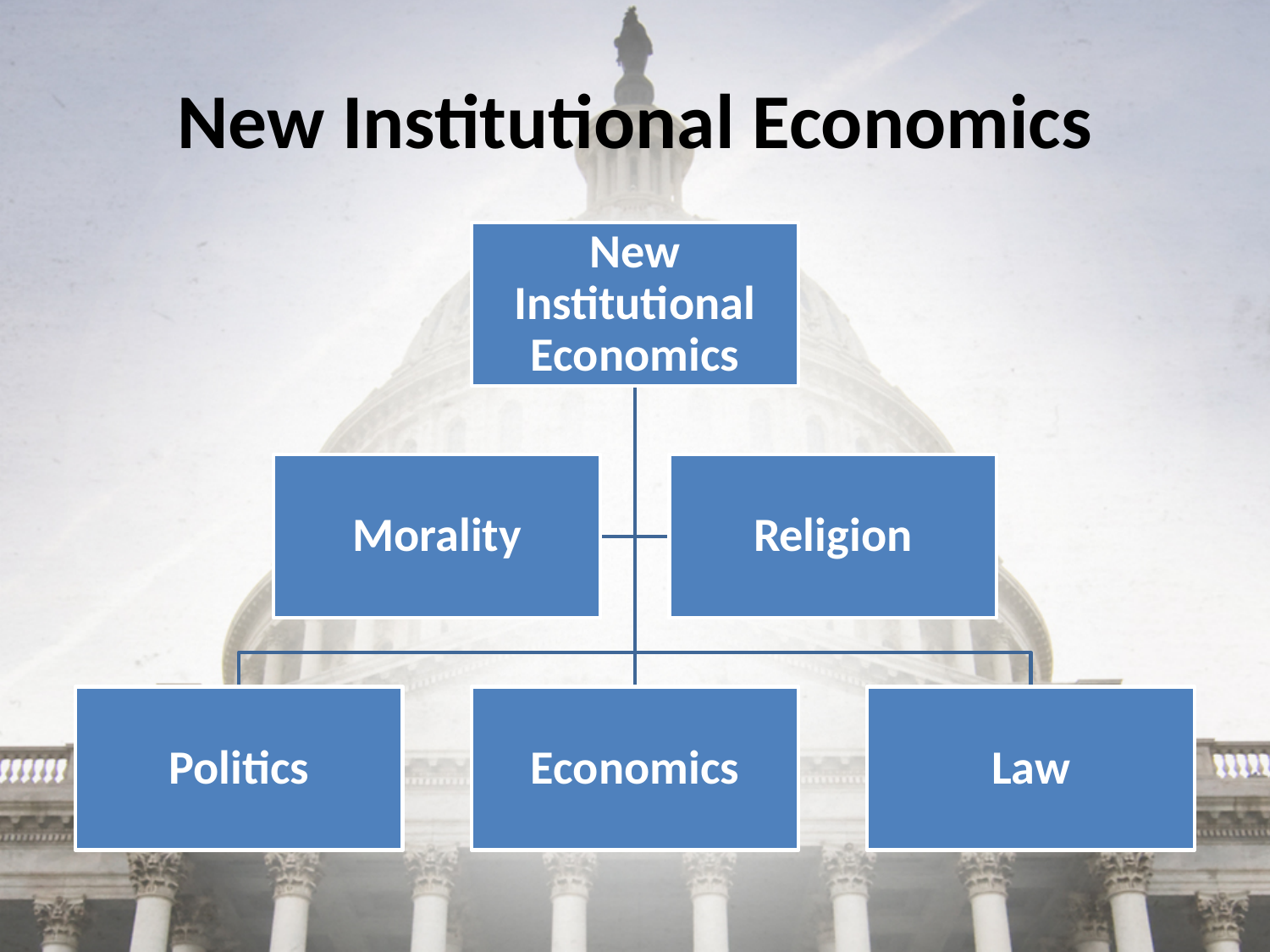

# New Institutional Economics
New Institutional Economics
Politics
Economics
Law
Morality
Religion